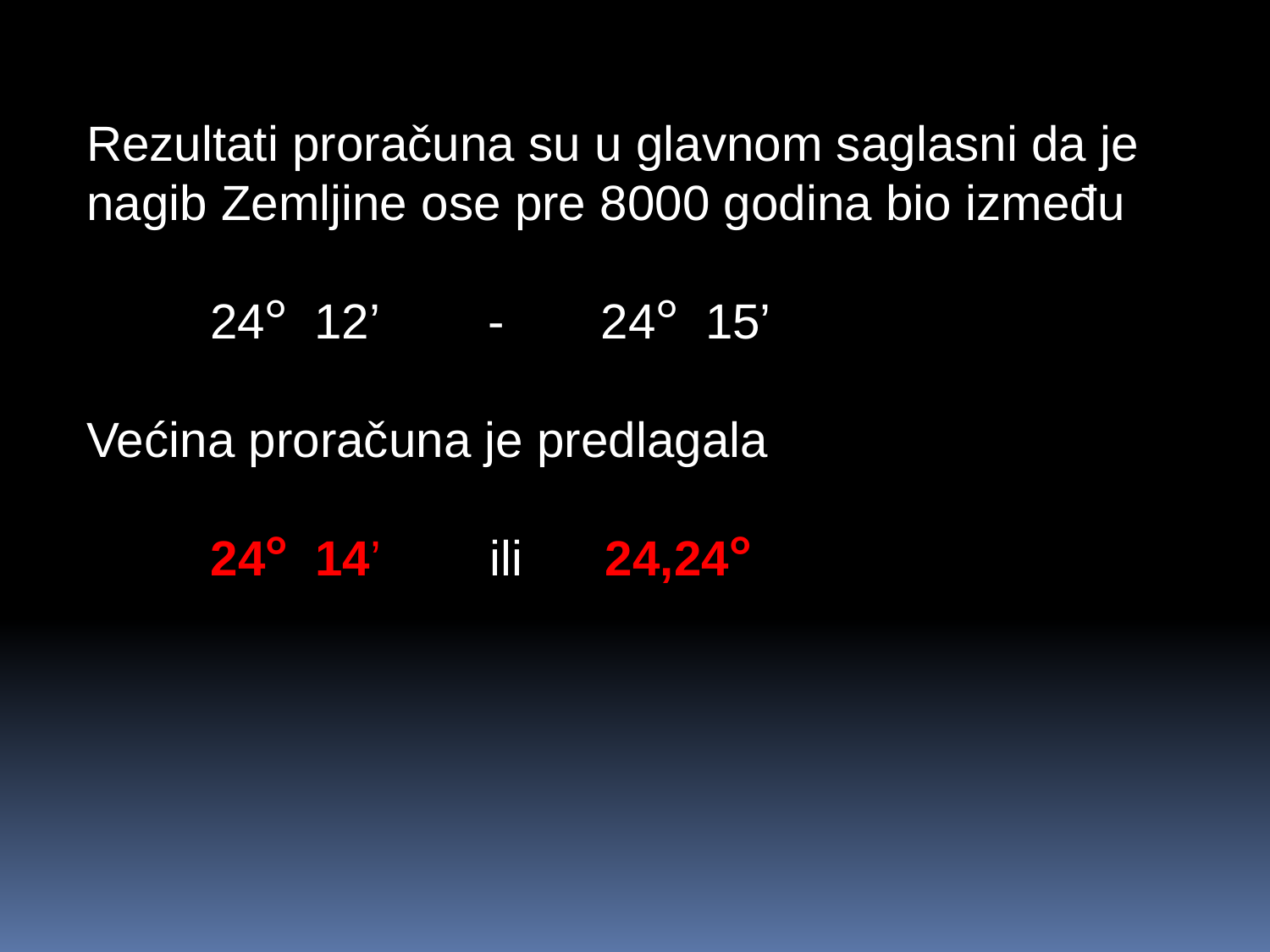

Rezultati proračuna su u glavnom saglasni da je nagib Zemljine ose pre 8000 godina bio između
         24ᴼ  12’        -       24ᴼ  15’
Većina proračuna je predlagala
         24ᴼ  14’        ili      24,24ᴼ